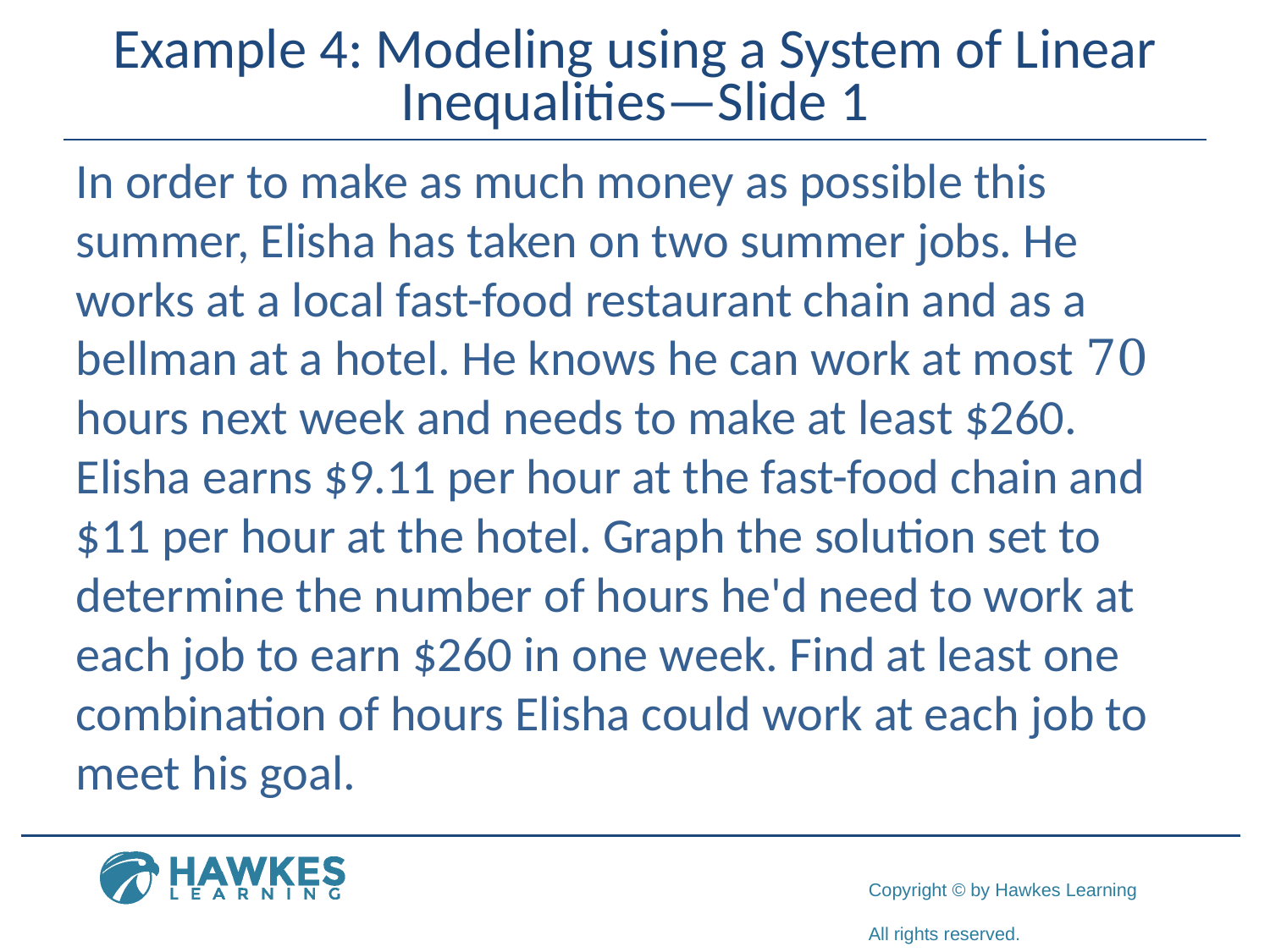

# Example 4: Modeling using a System of Linear Inequalities—Slide 1
In order to make as much money as possible this summer, Elisha has taken on two summer jobs. He works at a local fast-food restaurant chain and as a bellman at a hotel. He knows he can work at most 70 hours next week and needs to make at least $260. Elisha earns $9.11 per hour at the fast-food chain and $11 per hour at the hotel. Graph the solution set to determine the number of hours he'd need to work at each job to earn $260 in one week. Find at least one combination of hours Elisha could work at each job to meet his goal.